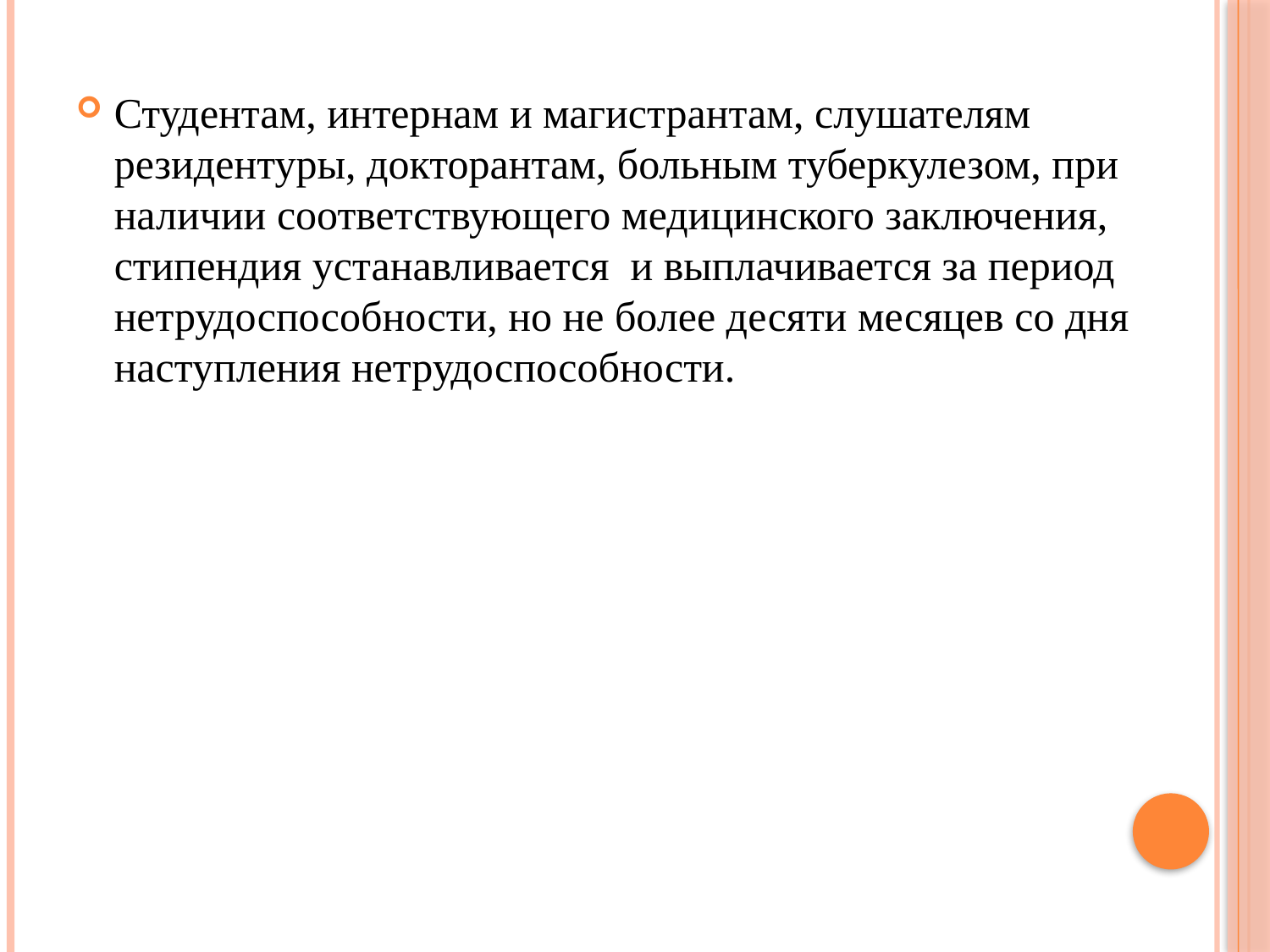

Студентам, интернам и магистрантам, слушателям резидентуры, докторантам, больным туберкулезом, при наличии соответствующего медицинского заключения, стипендия устанавливается  и выплачивается за период нетрудоспособности, но не более десяти месяцев со дня наступления нетрудоспособности.